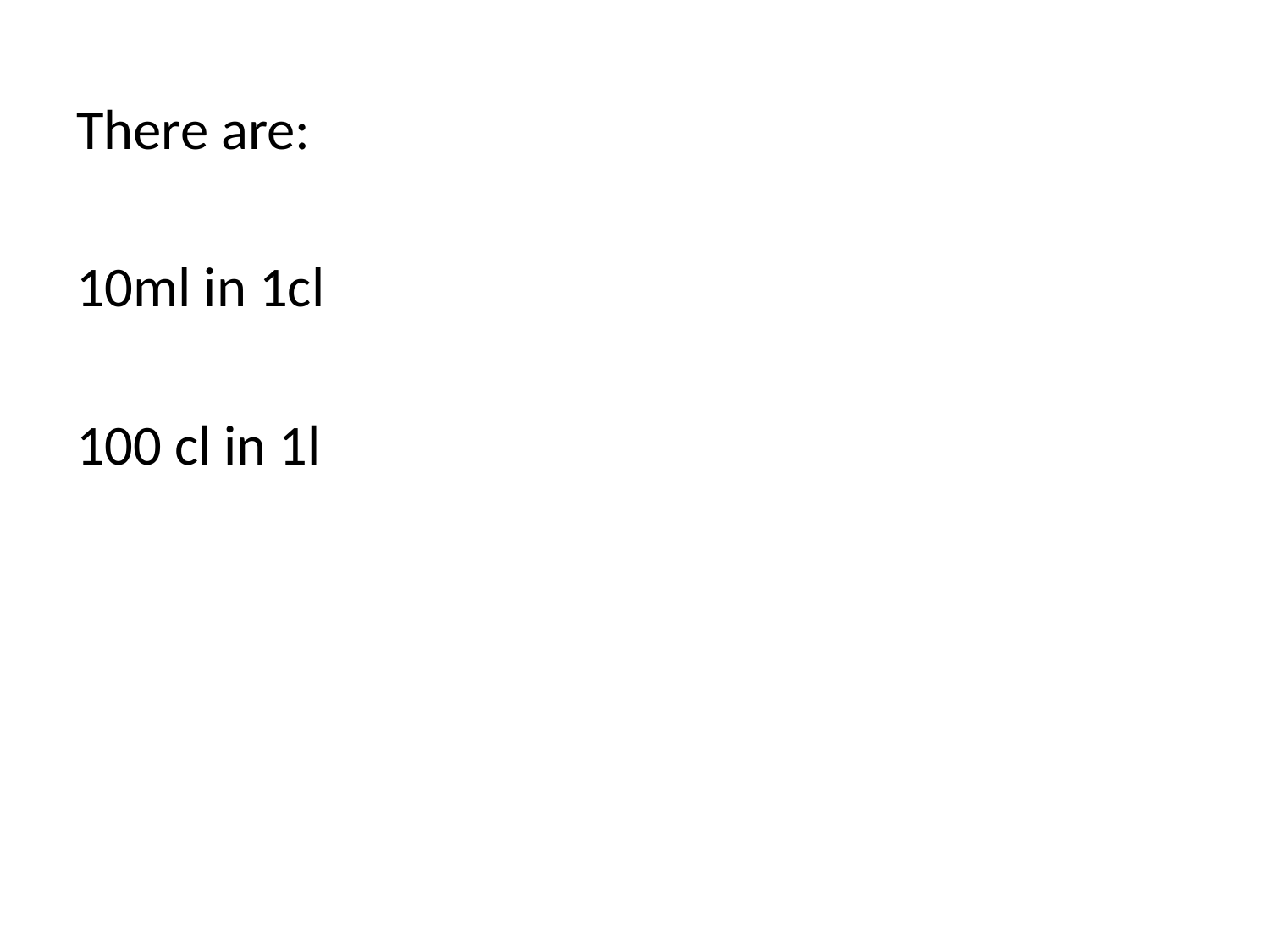

There are:

10ml in 1cl

100 cl in 1l